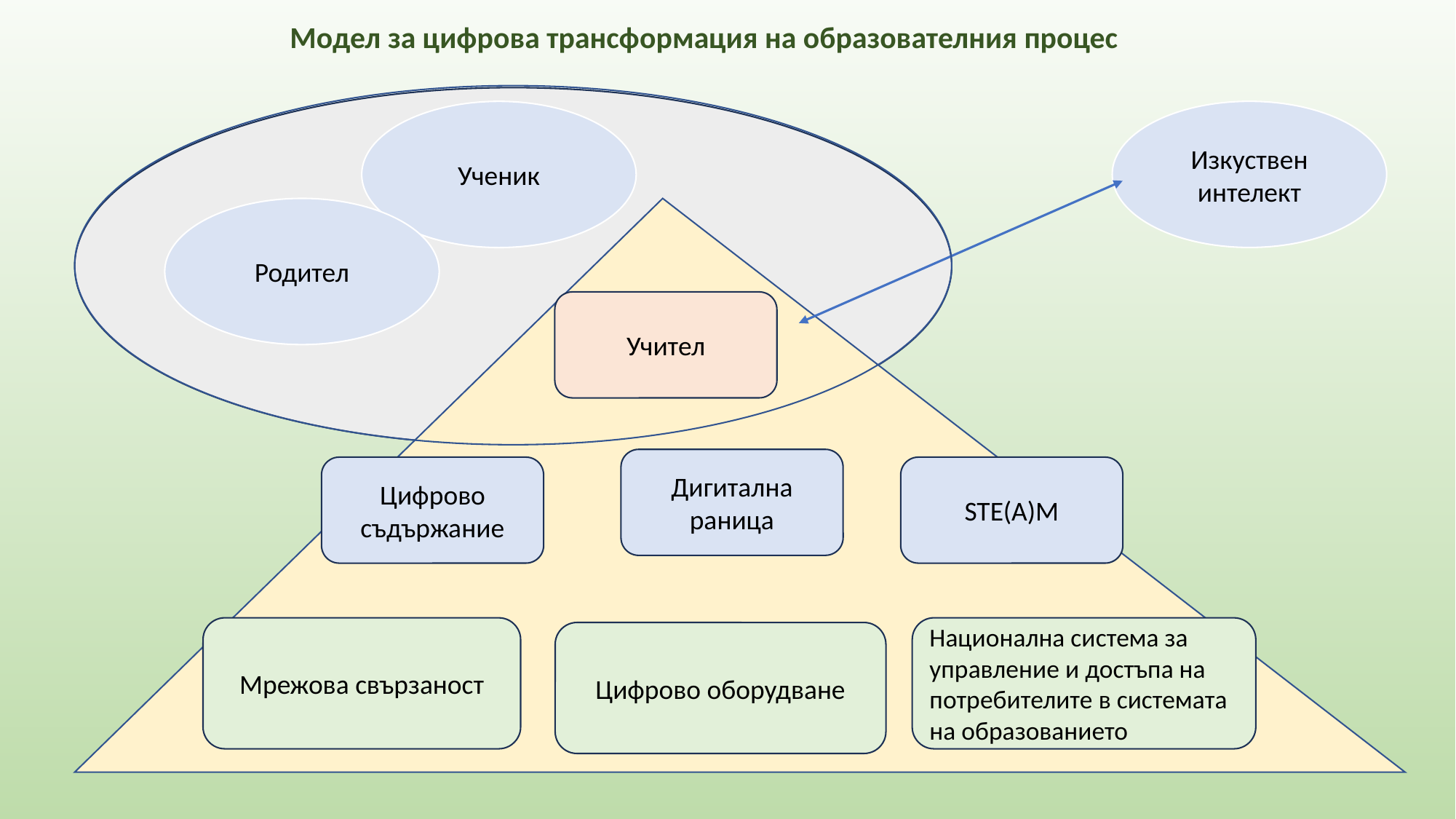

Модел за цифрова трансформация на образователния процес

Изкуствен интелект
Ученик

Родител
Учител
Дигитална раница
Цифрово съдържание
STE(A)M
Мрежова свързаност
Национална система за управление и достъпа на потребителите в системата на образованието
Цифрово оборудване